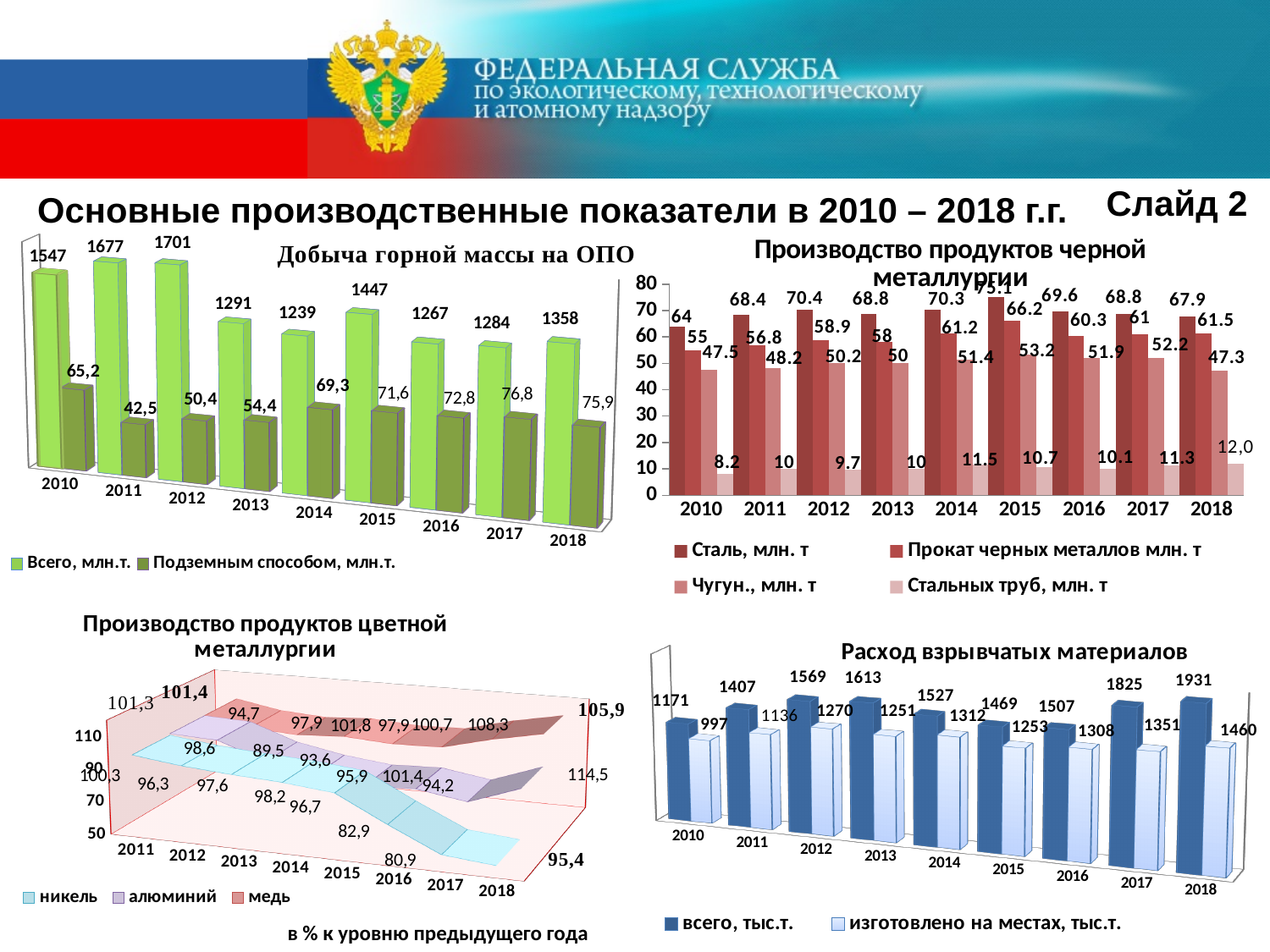

# Слайд 2
Основные производственные показатели в 2010 – 2018 г.г.

### Chart: Производство продуктов черной металлургии

| Category | Сталь, млн. т | Прокат черных металлов млн. т | Чугун., млн. т | Стальных труб, млн. т |
|---|---|---|---|---|
| 2010 | 64.0 | 55.0 | 47.5 | 8.2 |
| 2011 | 68.4 | 56.8 | 48.2 | 10.0 |
| 2012 | 70.4 | 58.9 | 50.2 | 9.7 |
| 2013 | 68.8 | 58.0 | 50.0 | 10.0 |
| 2014 | 70.3 | 61.2 | 51.4 | 11.5 |
| 2015 | 75.1 | 66.2 | 53.2 | 10.7 |
| 2016 | 69.6 | 60.3 | 51.9 | 10.1 |
| 2017 | 68.8 | 61.0 | 52.2 | 11.3 |
| 2018 | 67.9 | 61.5 | 47.3 | 12.0 |

[unsupported chart]

[unsupported chart]

[unsupported chart]

в % к уровню предыдущего года